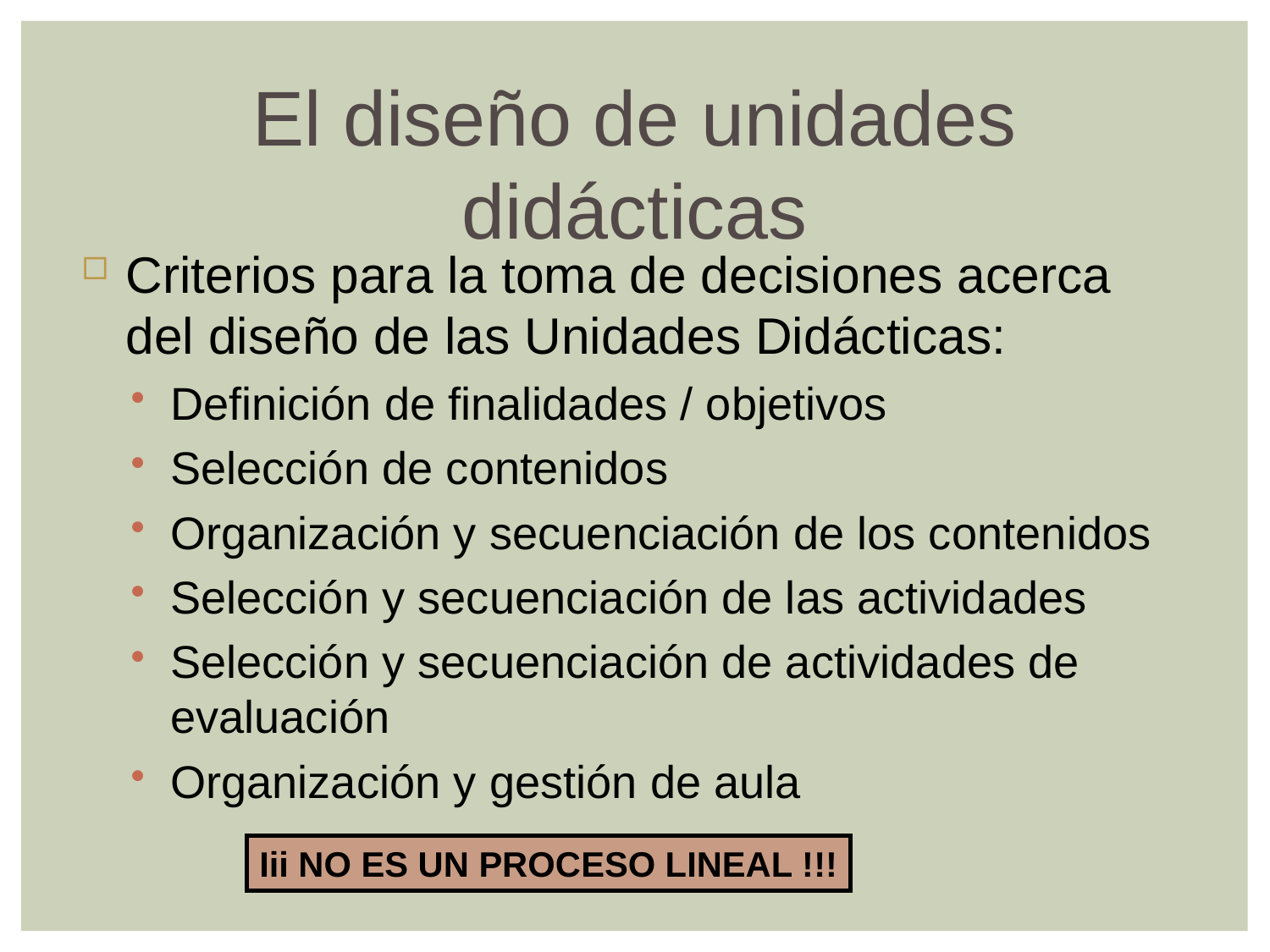

El diseño de unidades didácticas

Criterios para la toma de decisiones acerca del diseño de las Unidades Didácticas:
Definición de finalidades / objetivos
Selección de contenidos
Organización y secuenciación de los contenidos
Selección y secuenciación de las actividades
Selección y secuenciación de actividades de evaluación
Organización y gestión de aula
Iii NO ES UN PROCESO LINEAL !!!